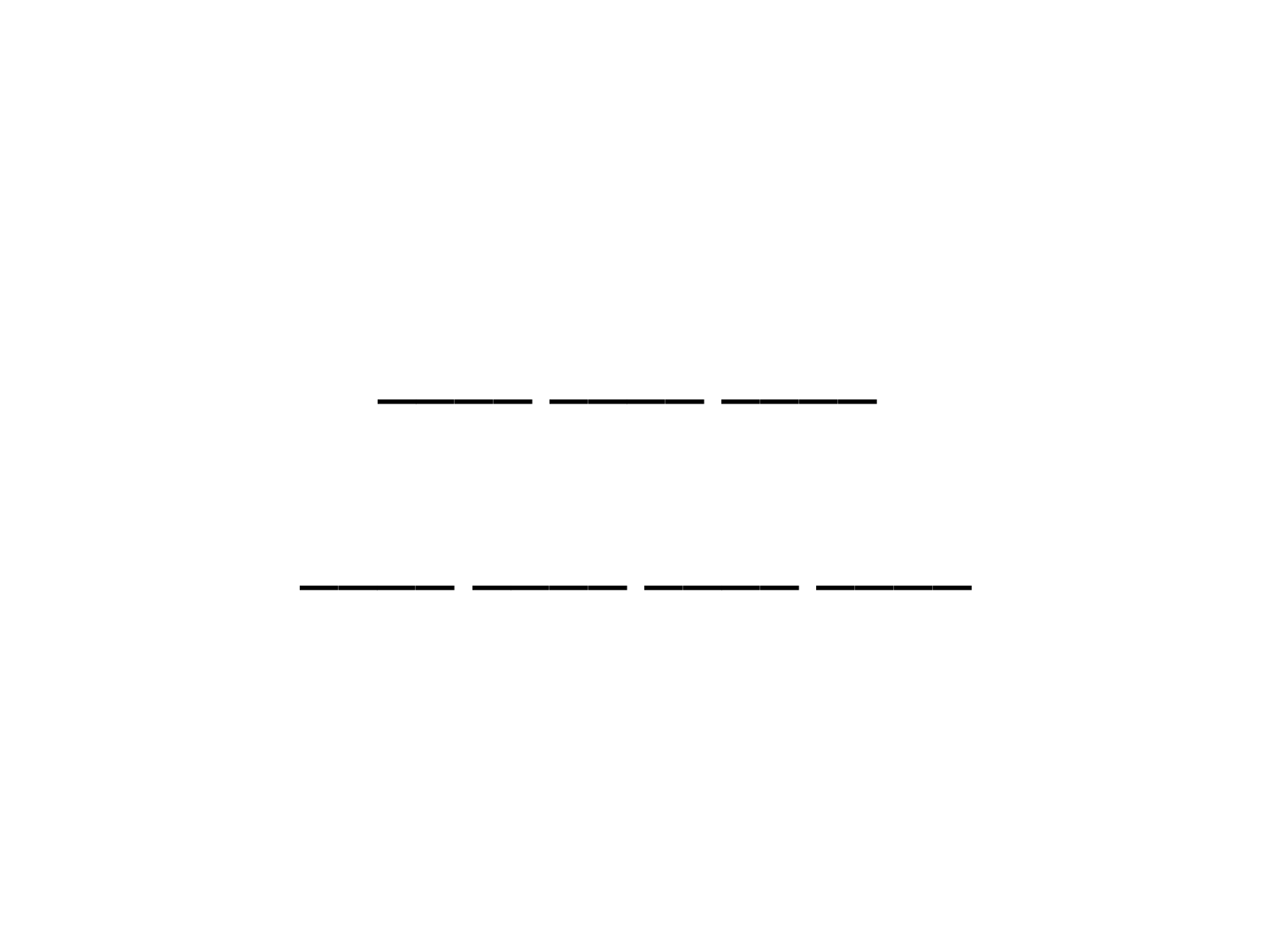

# ____ ____ ____ ____ ____ ____ ____